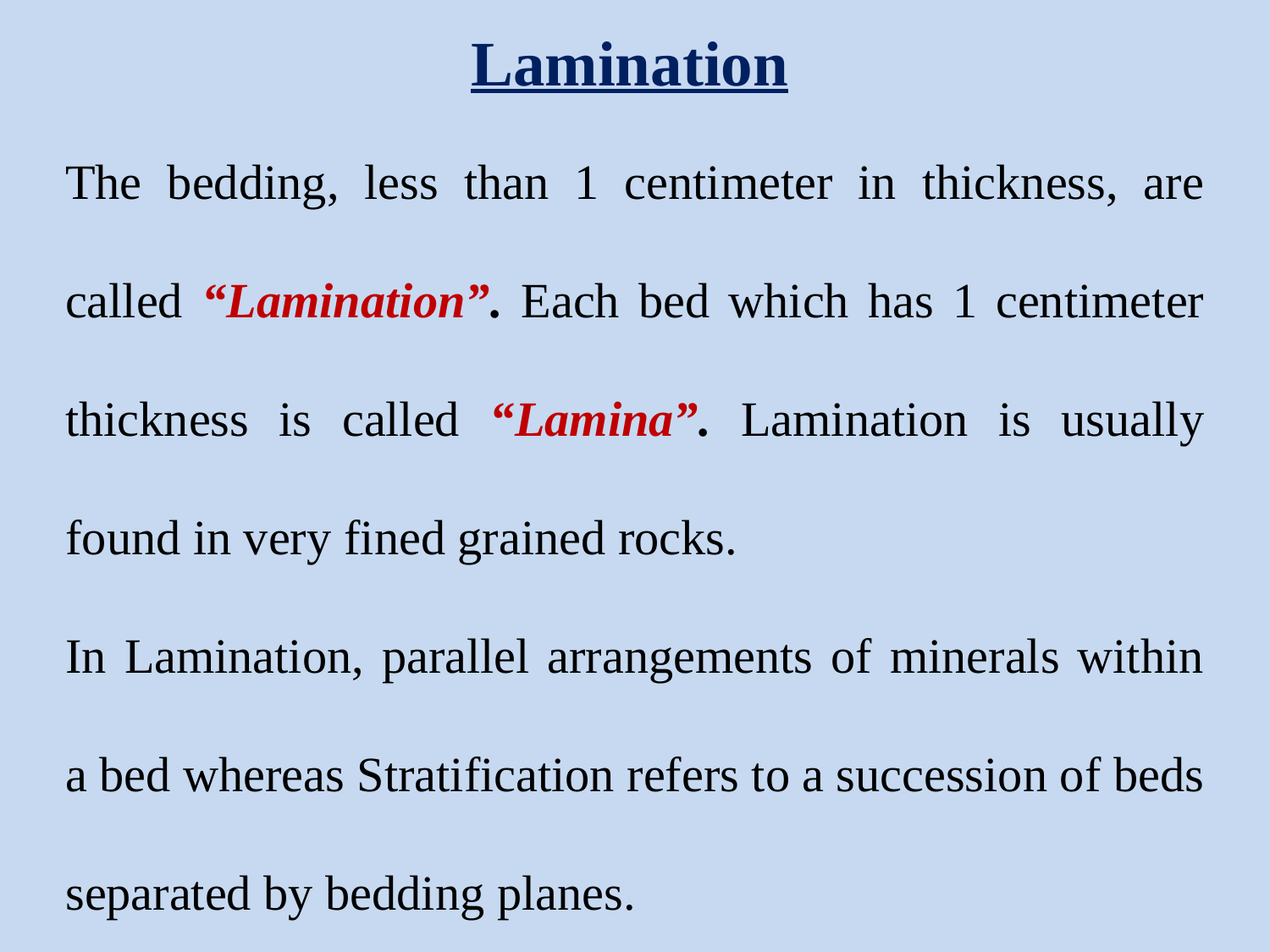

Lamination
The bedding, less than 1 centimeter in thickness, are called “Lamination”. Each bed which has 1 centimeter thickness is called “Lamina”. Lamination is usually found in very fined grained rocks.
In Lamination, parallel arrangements of minerals within a bed whereas Stratification refers to a succession of beds separated by bedding planes.